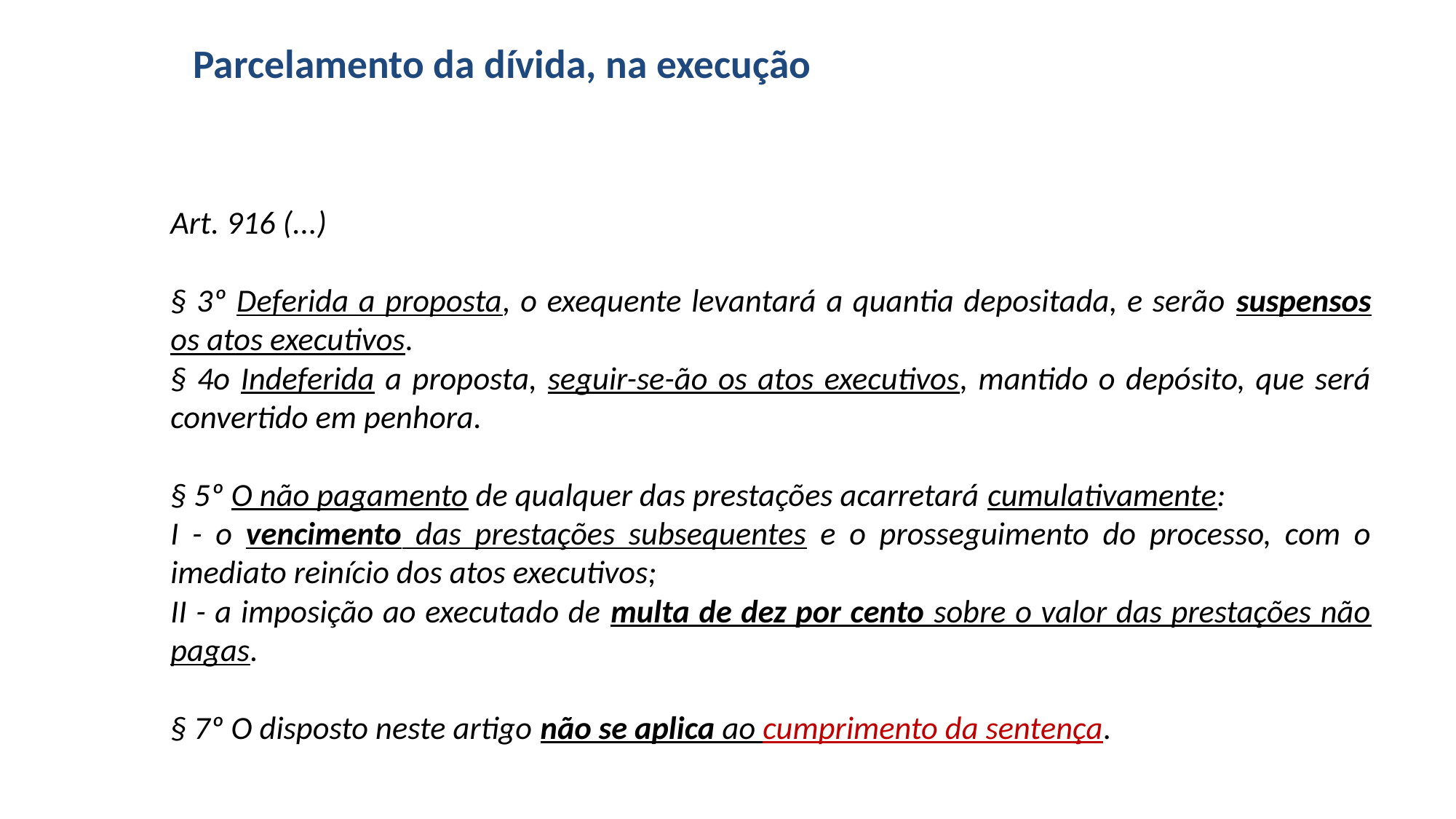

# Parcelamento da dívida, na execução
Art. 916 (...)

§ 3º Deferida a proposta, o exequente levantará a quantia depositada, e serão suspensos os atos executivos.
§ 4o Indeferida a proposta, seguir-se-ão os atos executivos, mantido o depósito, que será convertido em penhora.

§ 5º O não pagamento de qualquer das prestações acarretará cumulativamente:
I - o vencimento das prestações subsequentes e o prosseguimento do processo, com o imediato reinício dos atos executivos;
II - a imposição ao executado de multa de dez por cento sobre o valor das prestações não pagas.

§ 7º O disposto neste artigo não se aplica ao cumprimento da sentença.